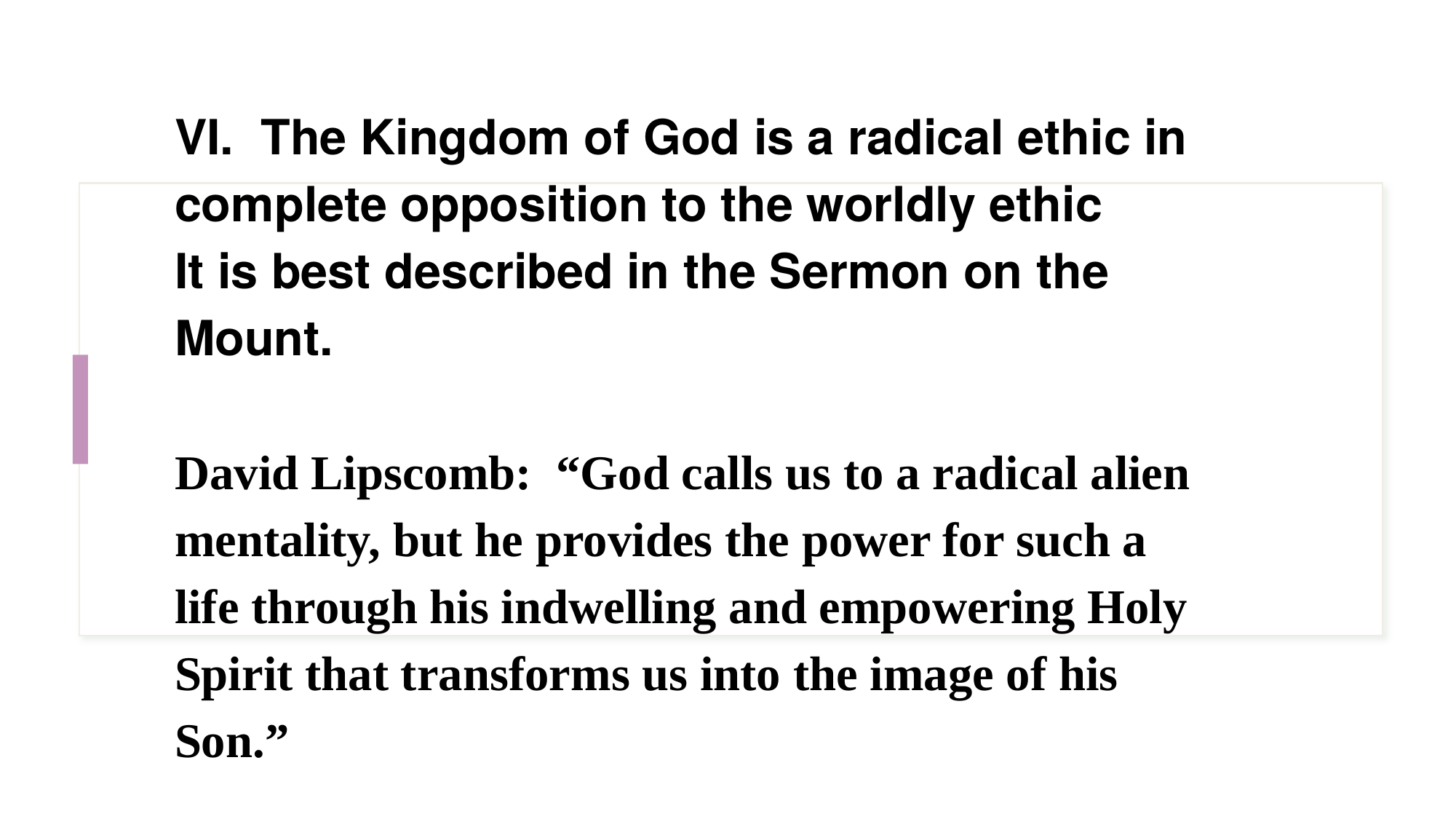

# VI.  The Kingdom of God is a radical ethic in complete opposition to the worldly ethic It is best described in the Sermon on the Mount. David Lipscomb:  “God calls us to a radical alien mentality, but he provides the power for such a life through his indwelling and empowering Holy Spirit that transforms us into the image of his Son.”